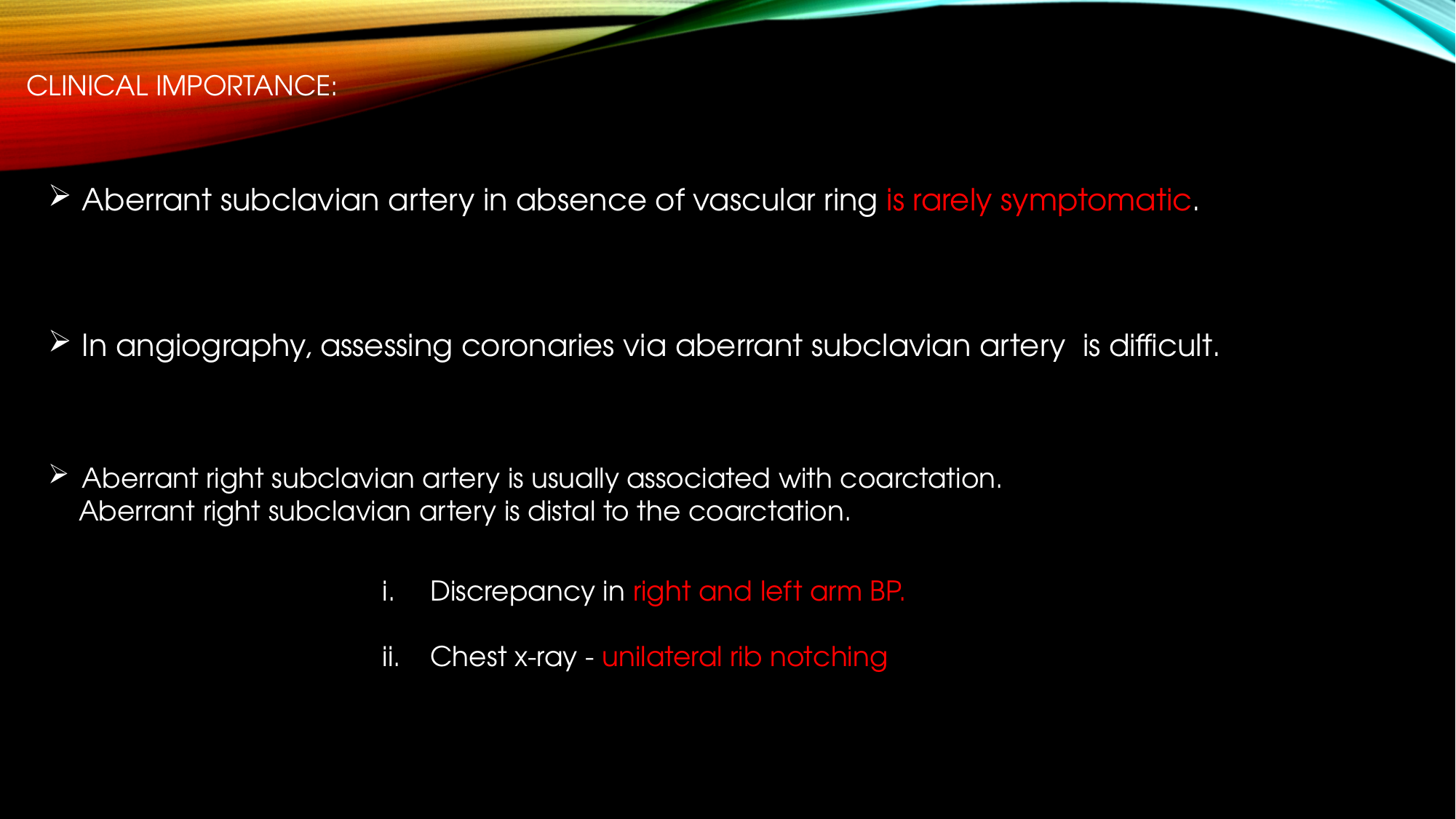

CLINICAL IMPORTANCE:
Aberrant subclavian artery in absence of vascular ring is rarely symptomatic.

In angiography, assessing coronaries via aberrant subclavian artery  is difficult.

Aberrant right subclavian artery is usually associated with coarctation.
    Aberrant right subclavian artery is distal to the coarctation.

Discrepancy in right and left arm BP.

Chest x-ray - unilateral rib notching